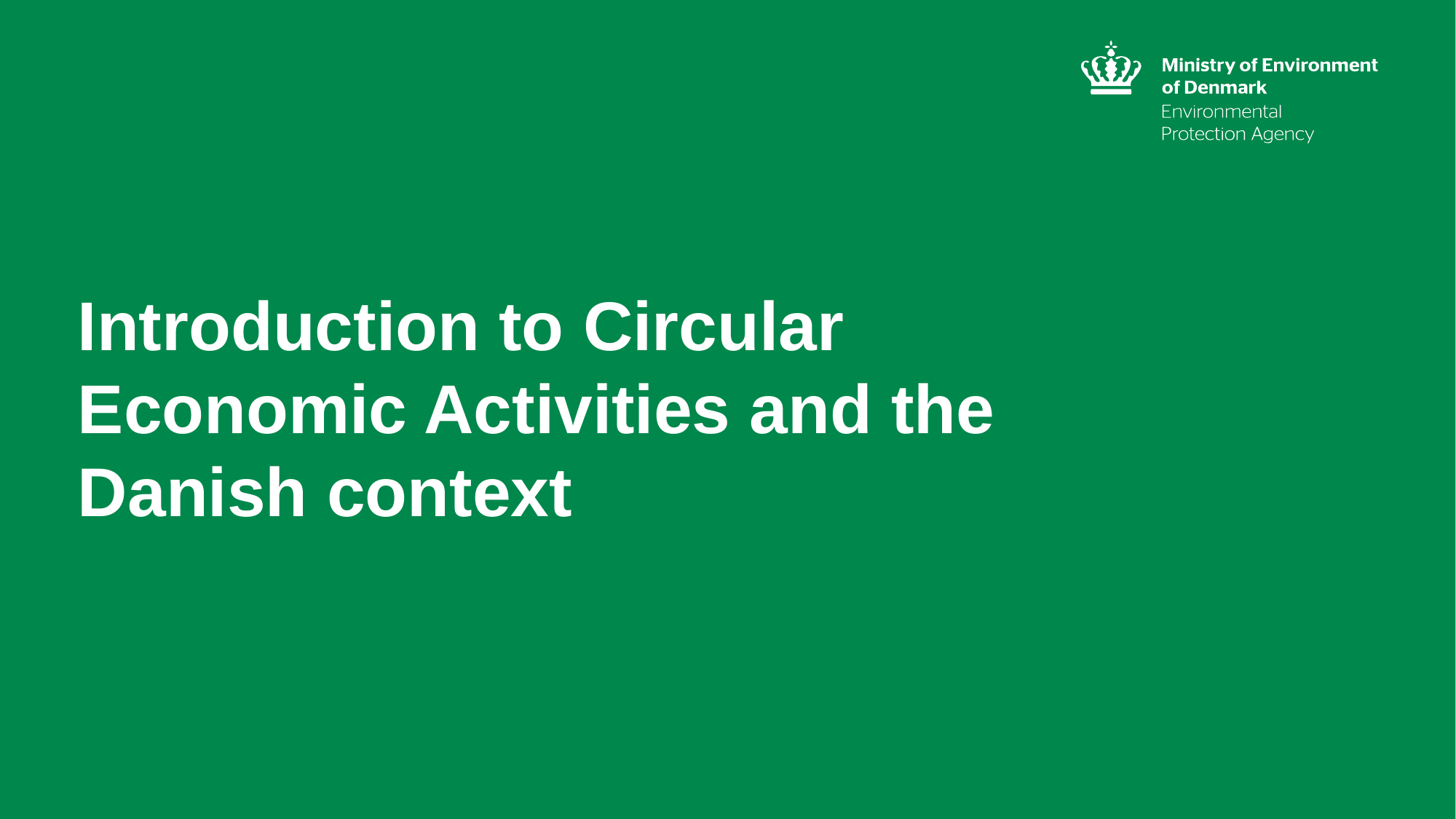

Introduction to Circular Economic Activities and the Danish context

4
/ Environmental Protection Agency / Danish Circular Economy Strongholds